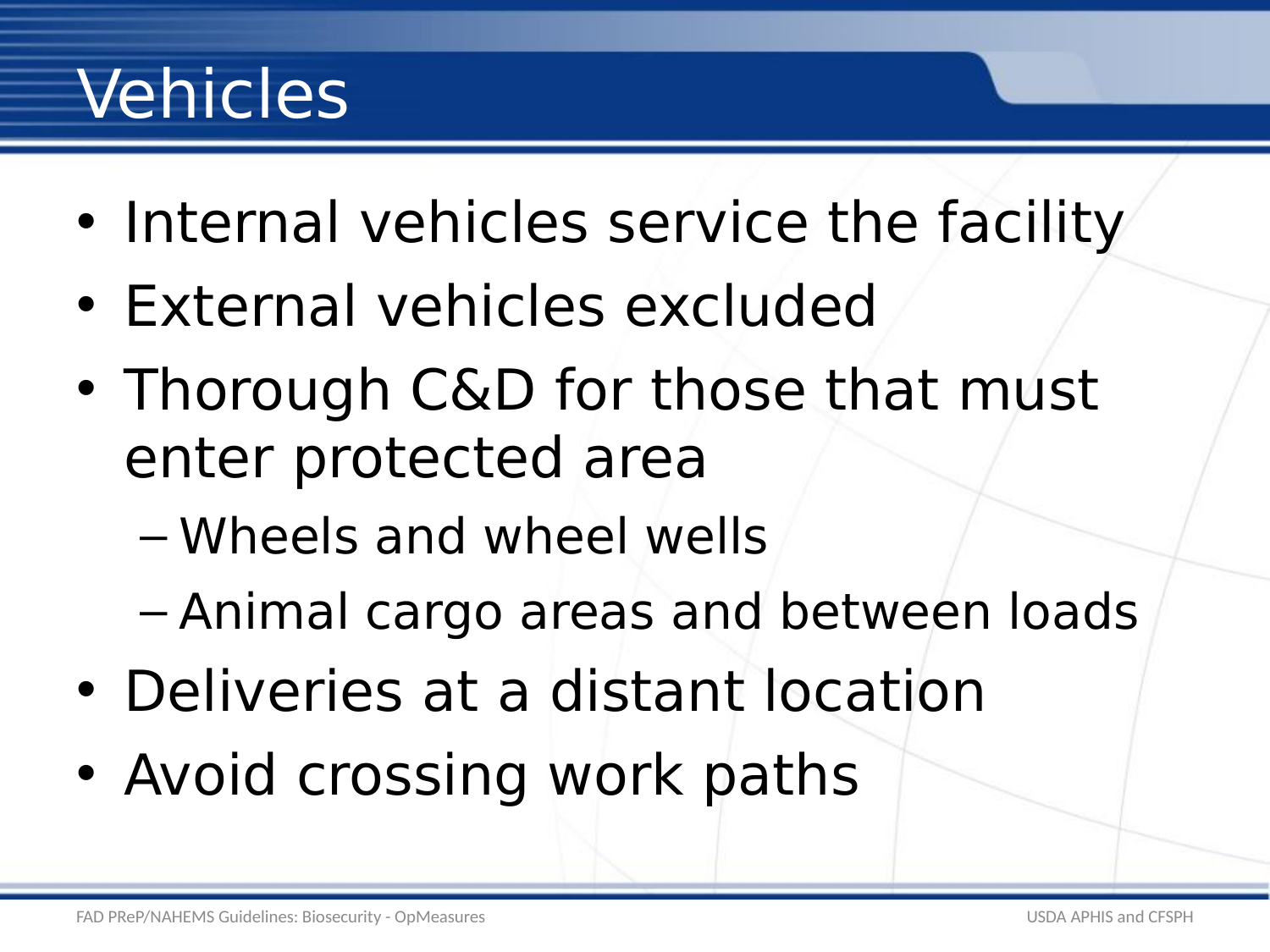

# Vehicles
Internal vehicles service the facility
External vehicles excluded
Thorough C&D for those that must enter protected area
Wheels and wheel wells
Animal cargo areas and between loads
Deliveries at a distant location
Avoid crossing work paths

FAD PReP/NAHEMS Guidelines: Biosecurity - OpMeasures
USDA APHIS and CFSPH